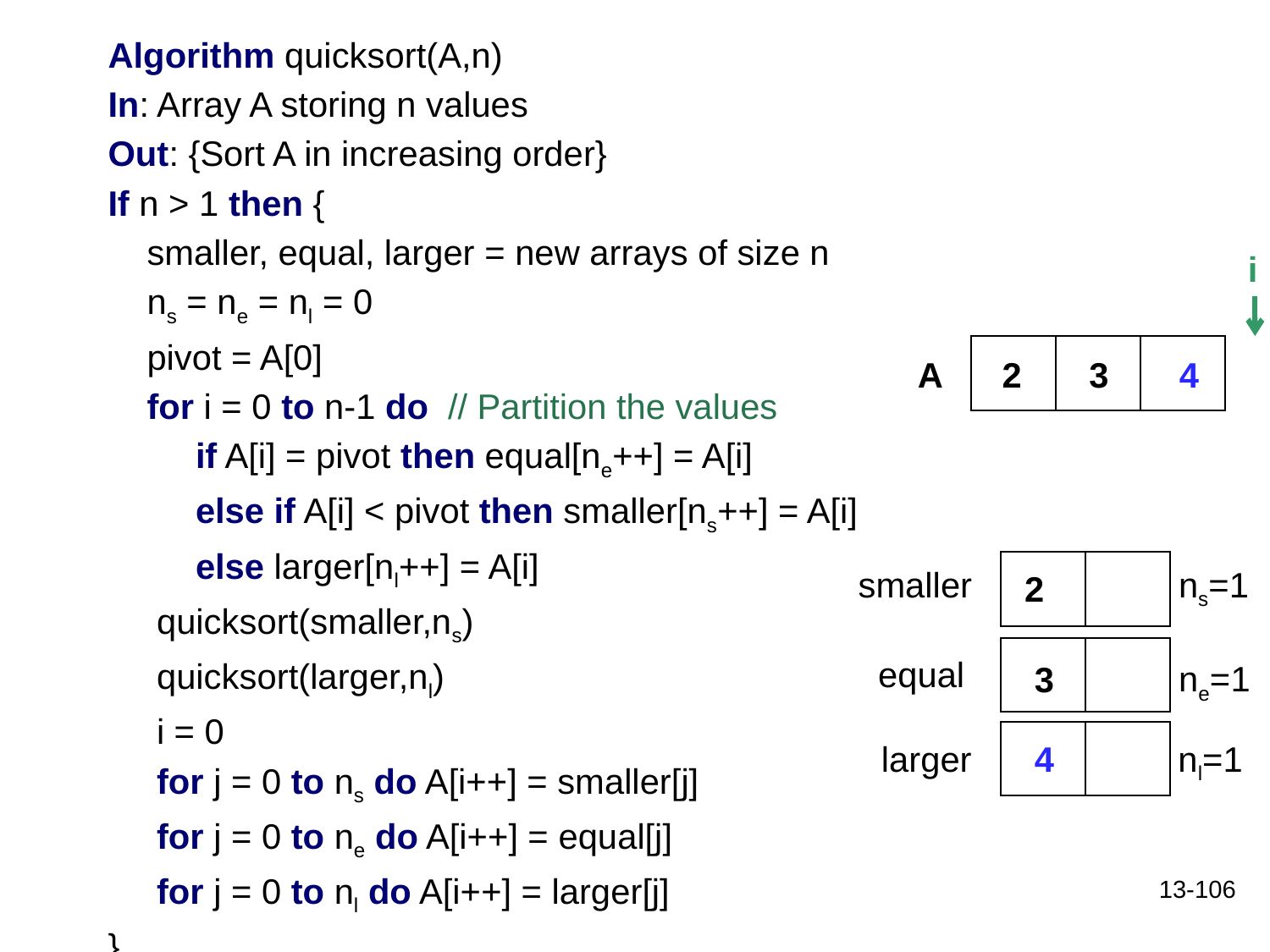

Algorithm quicksort(A,n)
In: Array A storing n values
Out: {Sort A in increasing order}
If n > 1 then {
    smaller, equal, larger = new arrays of size n
    ns = ne = nl = 0
    pivot = A[0]
    for i = 0 to n-1 do  // Partition the values
         if A[i] = pivot then equal[ne++] = A[i]
         else if A[i] < pivot then smaller[ns++] = A[i]
         else larger[nl++] = A[i]
     quicksort(smaller,ns)
     quicksort(larger,nl)
     i = 0
     for j = 0 to ns do A[i++] = smaller[j]
     for j = 0 to ne do A[i++] = equal[j]
     for j = 0 to nl do A[i++] = larger[j]
}
i

A
4
2
3

smaller
ns=1
2

equal
ne=1
3

larger
nl=1
4
13-106